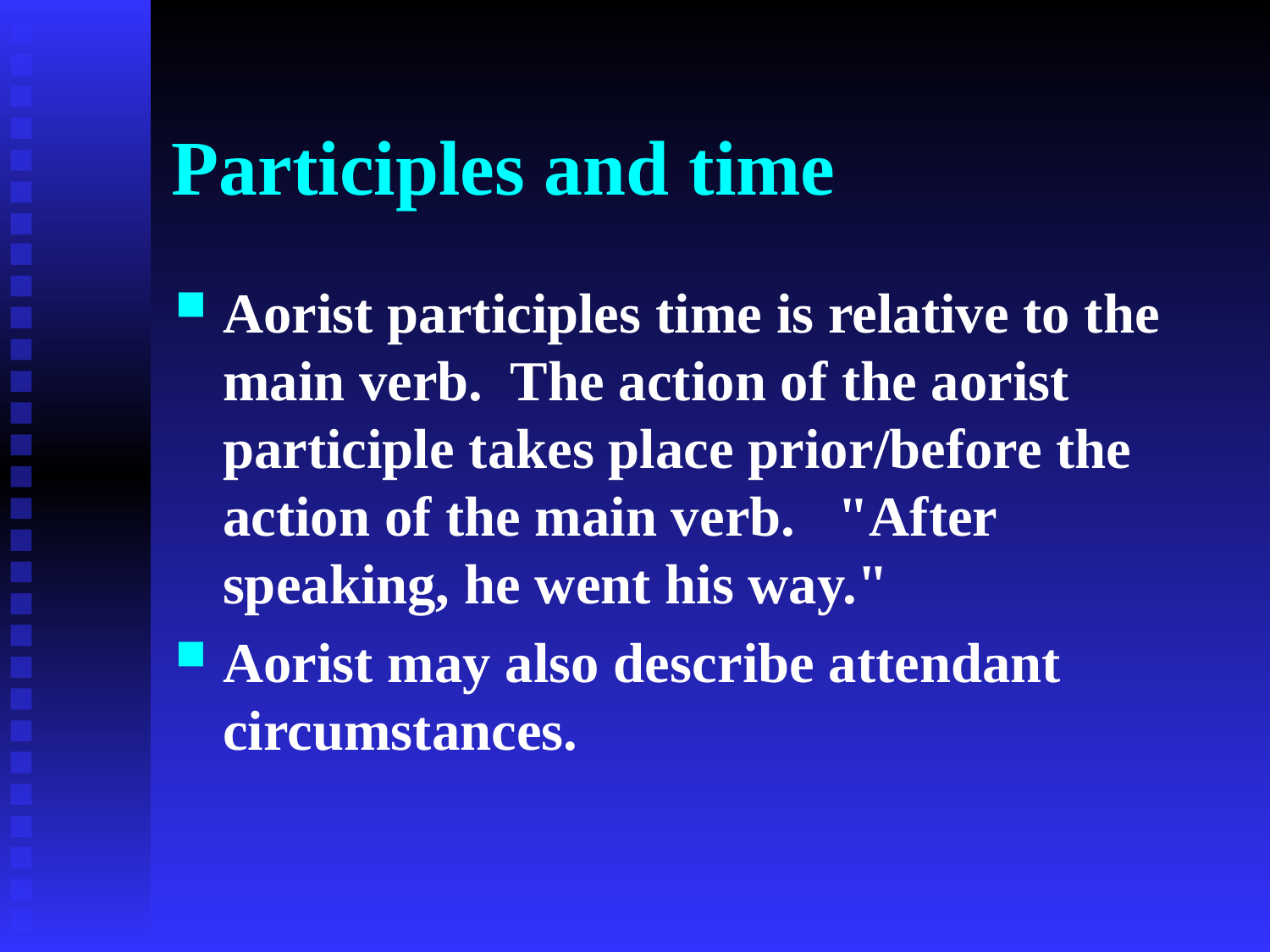

# Participles and time
Aorist participles time is relative to the main verb.  The action of the aorist participle takes place prior/before the action of the main verb.   "After speaking, he went his way."
Aorist may also describe attendant circumstances.